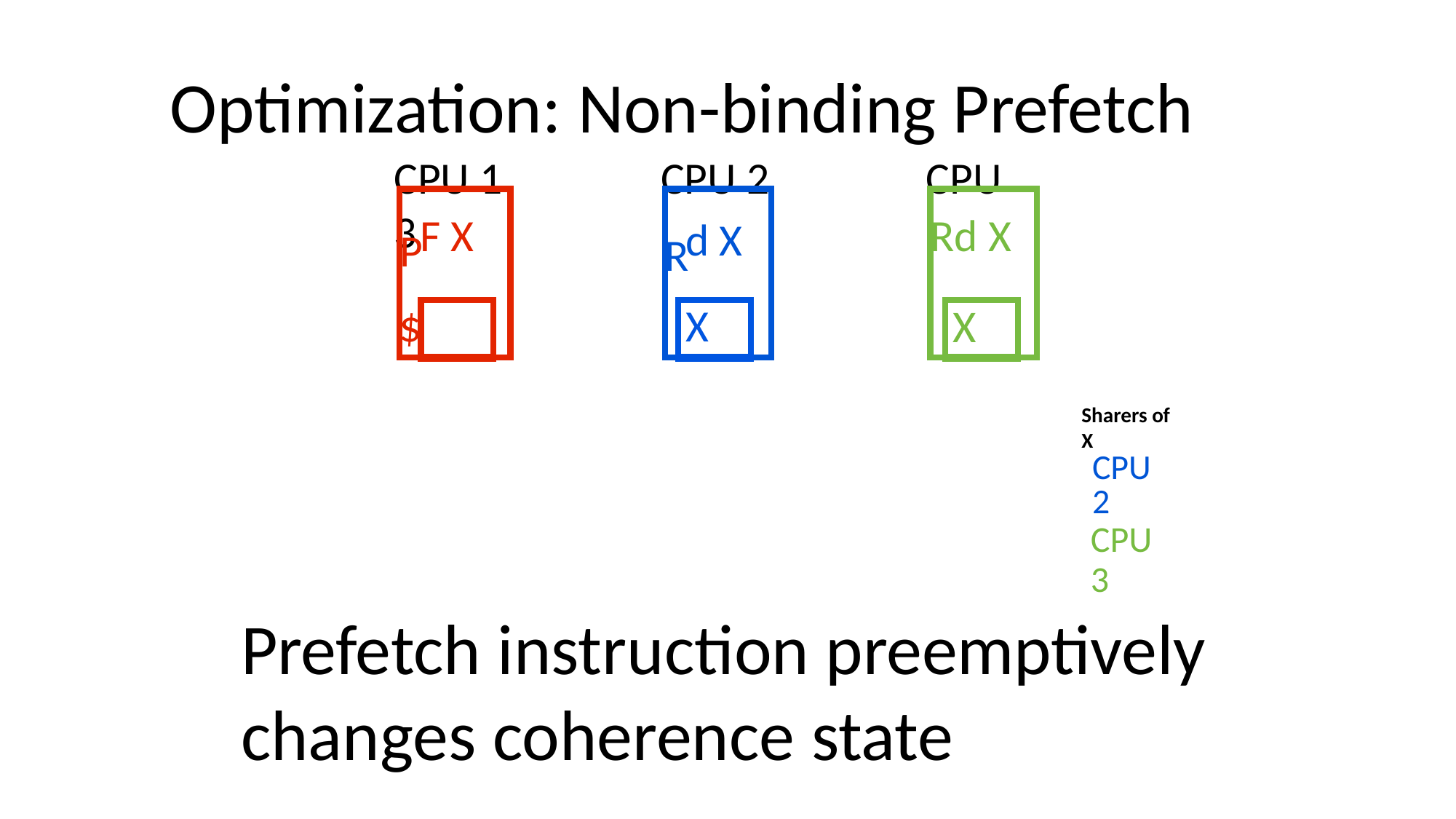

# Optimization: Non-binding Prefetch
CPU 1	CPU 2	CPU 3
| F X |  |  |
| --- | --- | --- |
| $ |  |  |
| d X |  |  |
| --- | --- | --- |
|  | X |  |
| Rd X |  |  |
| --- | --- | --- |
|  | X |  |
P
R
Sharers of X
CPU 2
CPU 3
Prefetch instruction preemptively changes coherence state